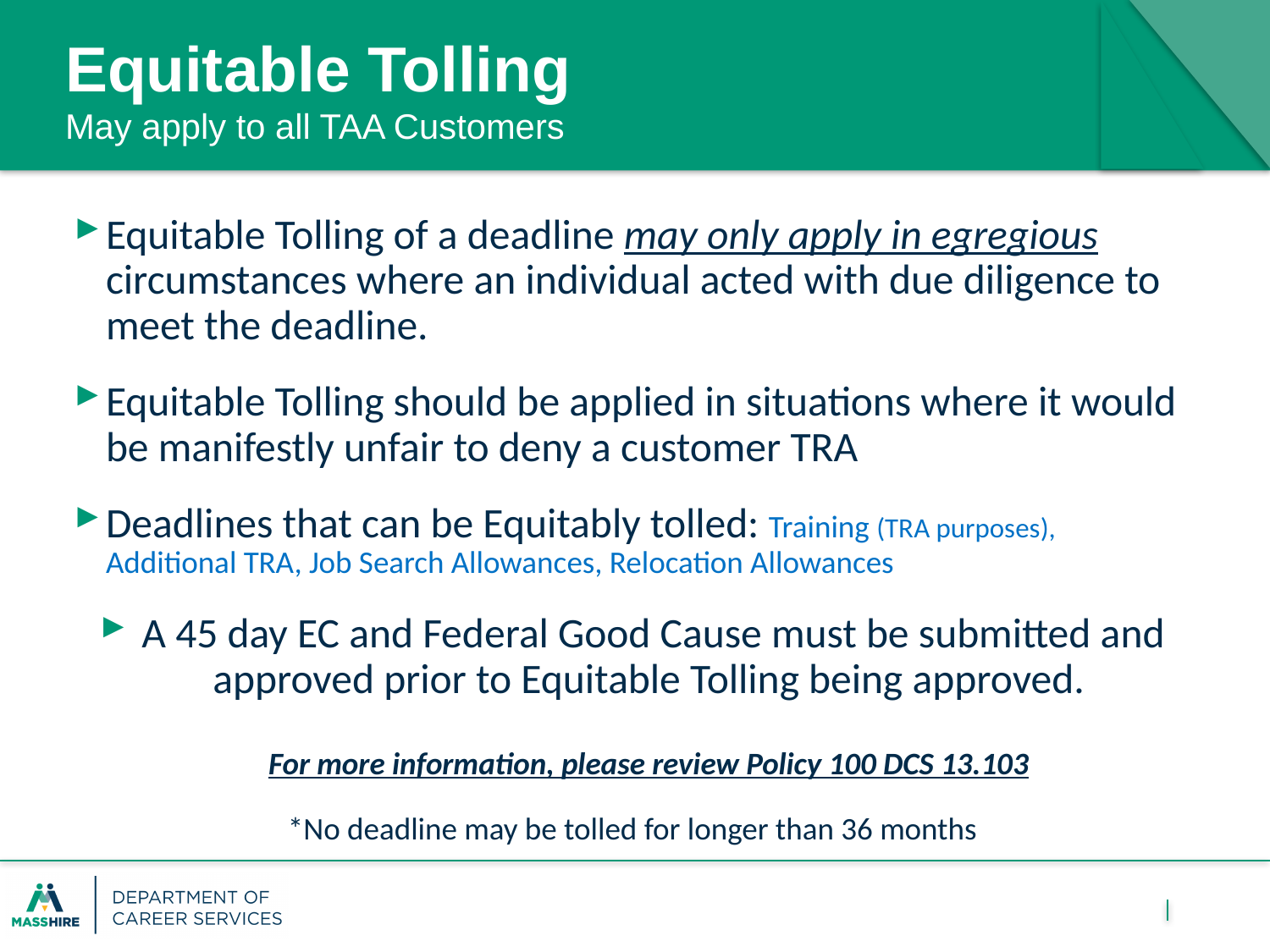

Equitable Tolling
May apply to all TAA Customers
Equitable Tolling of a deadline may only apply in egregious circumstances where an individual acted with due diligence to meet the deadline.
Equitable Tolling should be applied in situations where it would be manifestly unfair to deny a customer TRA
Deadlines that can be Equitably tolled: Training (TRA purposes), Additional TRA, Job Search Allowances, Relocation Allowances
 A 45 day EC and Federal Good Cause must be submitted and approved prior to Equitable Tolling being approved.
For more information, please review Policy 100 DCS 13.103
*No deadline may be tolled for longer than 36 months

26